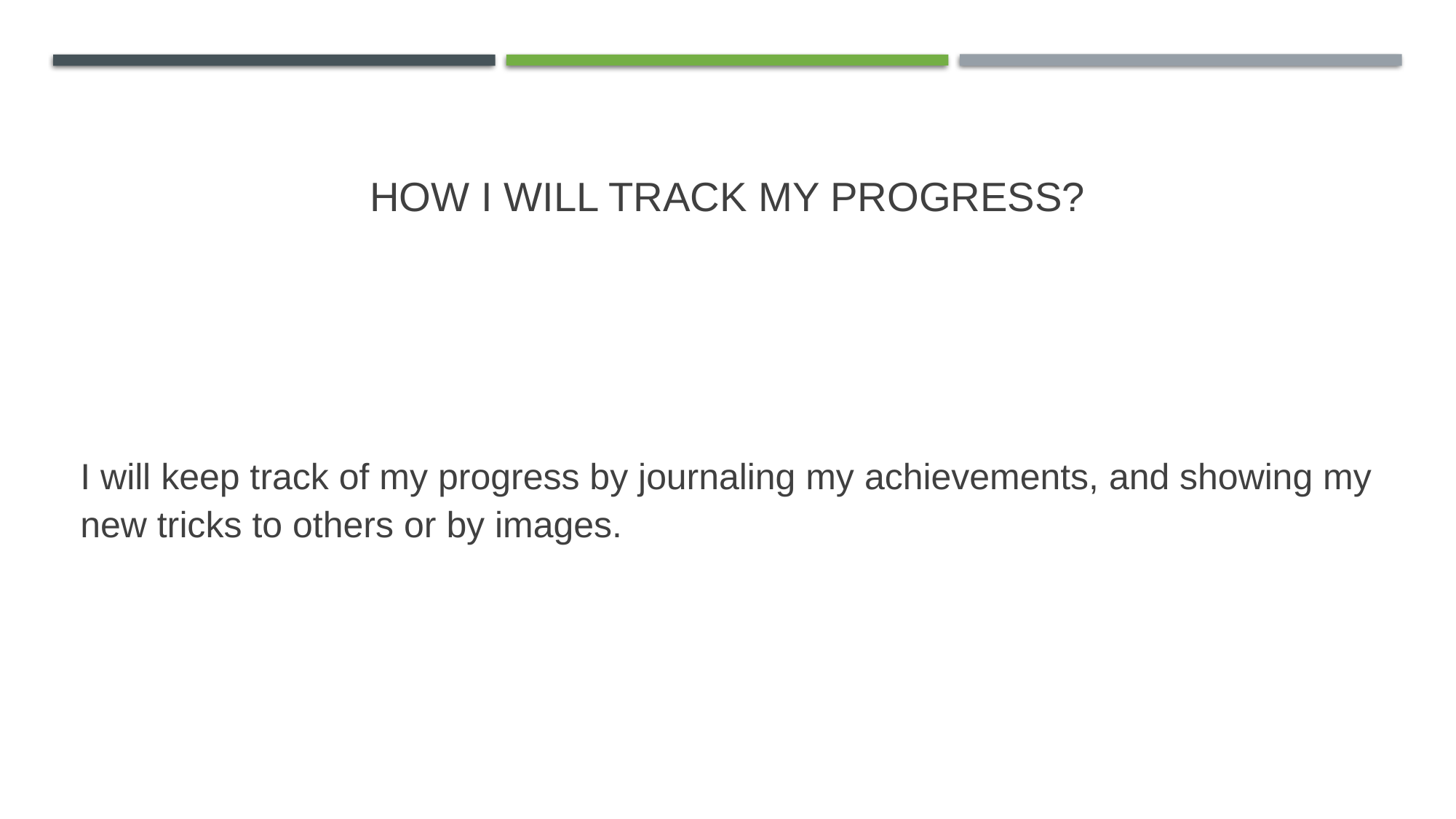

# How I will track my progress?
I will keep track of my progress by journaling my achievements, and showing my new tricks to others or by images.